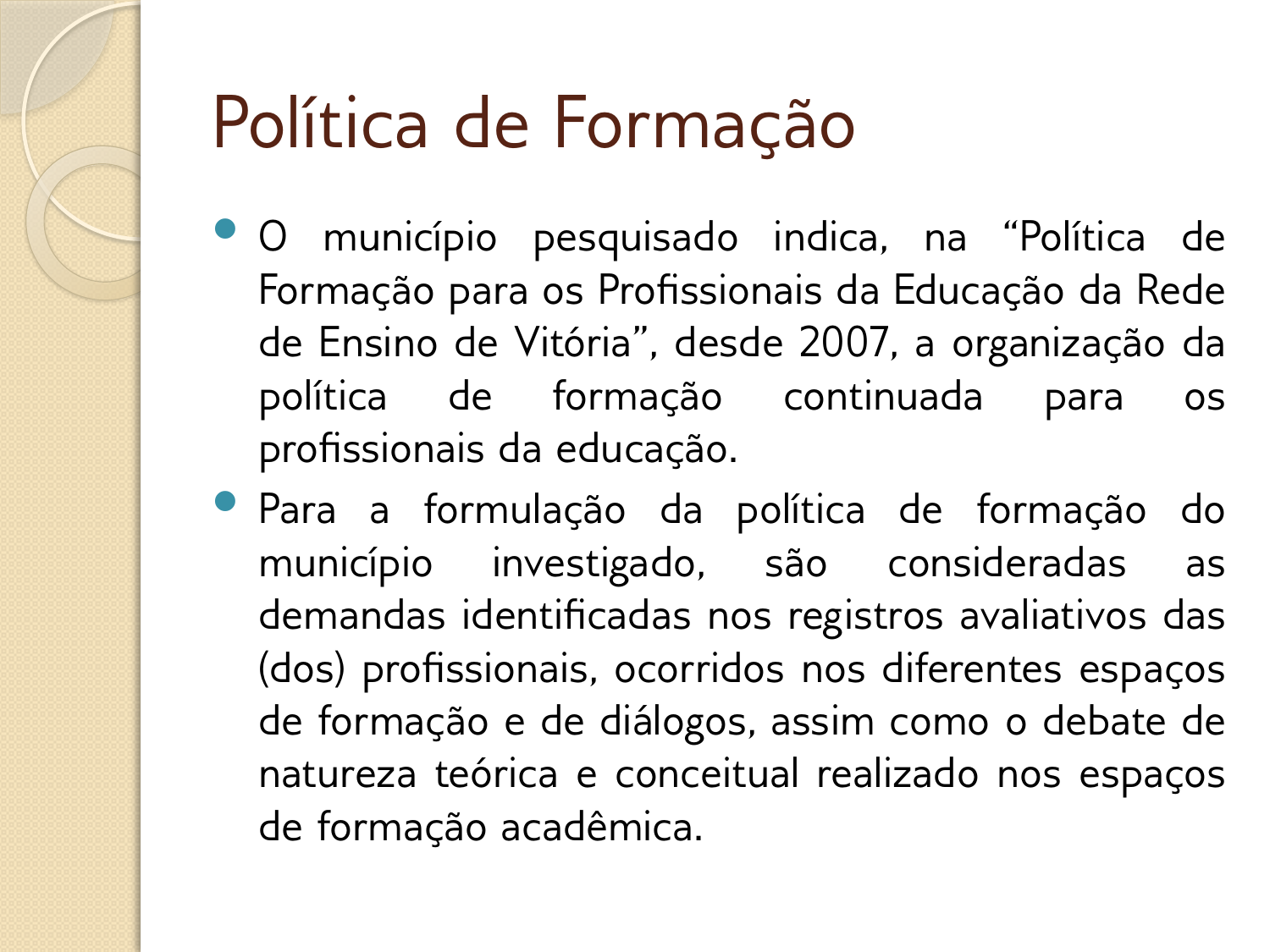

# Política de Formação
O município pesquisado indica, na “Política de Formação para os Profissionais da Educação da Rede de Ensino de Vitória”, desde 2007, a organização da política de formação continuada para os profissionais da educação.
Para a formulação da política de formação do município investigado, são consideradas as demandas identificadas nos registros avaliativos das (dos) profissionais, ocorridos nos diferentes espaços de formação e de diálogos, assim como o debate de natureza teórica e conceitual realizado nos espaços de formação acadêmica.